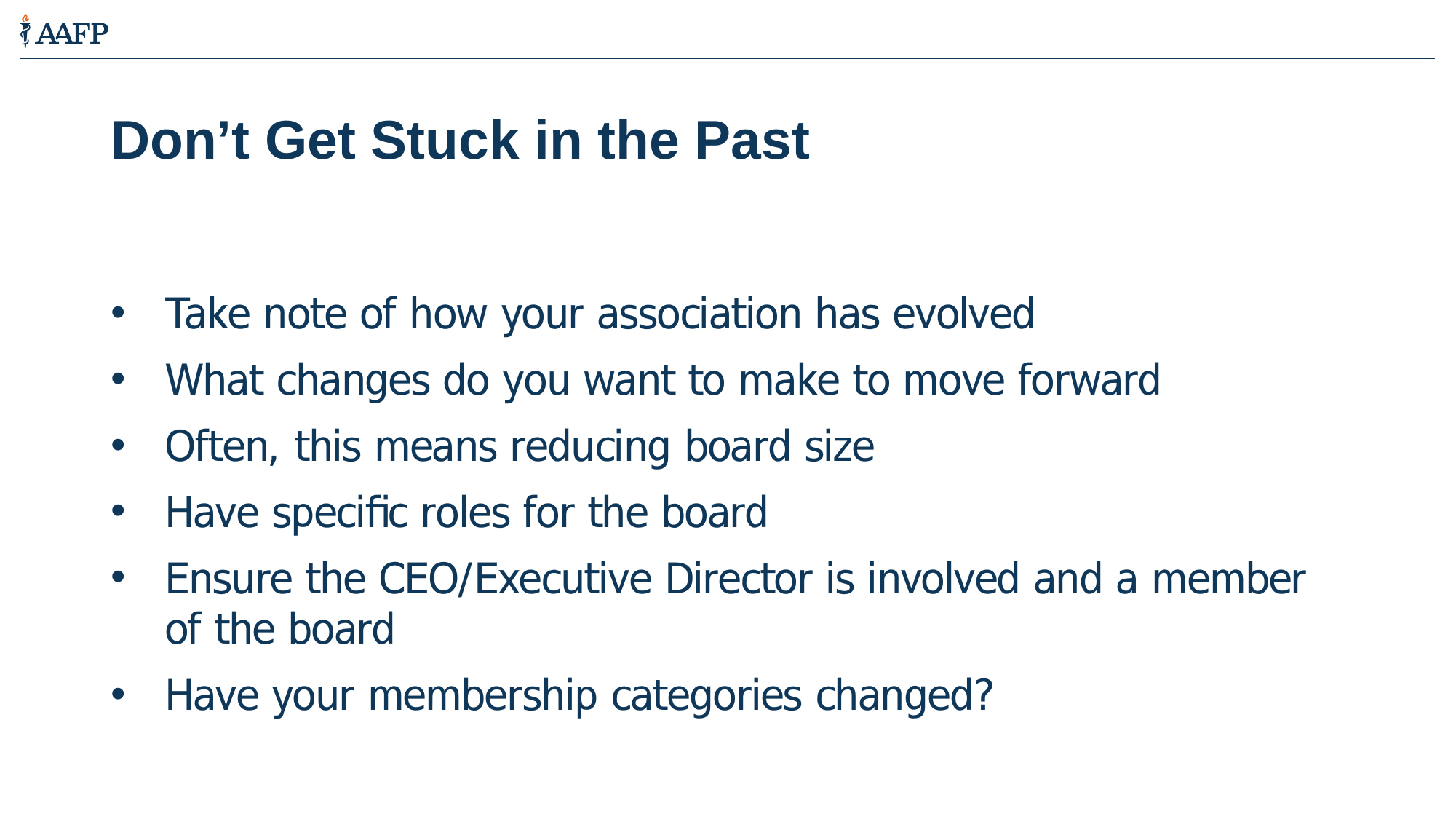

# Don’t Get Stuck in the Past
Take note of how your association has evolved
What changes do you want to make to move forward
Often, this means reducing board size
Have specific roles for the board
Ensure the CEO/Executive Director is involved and a member of the board
Have your membership categories changed?